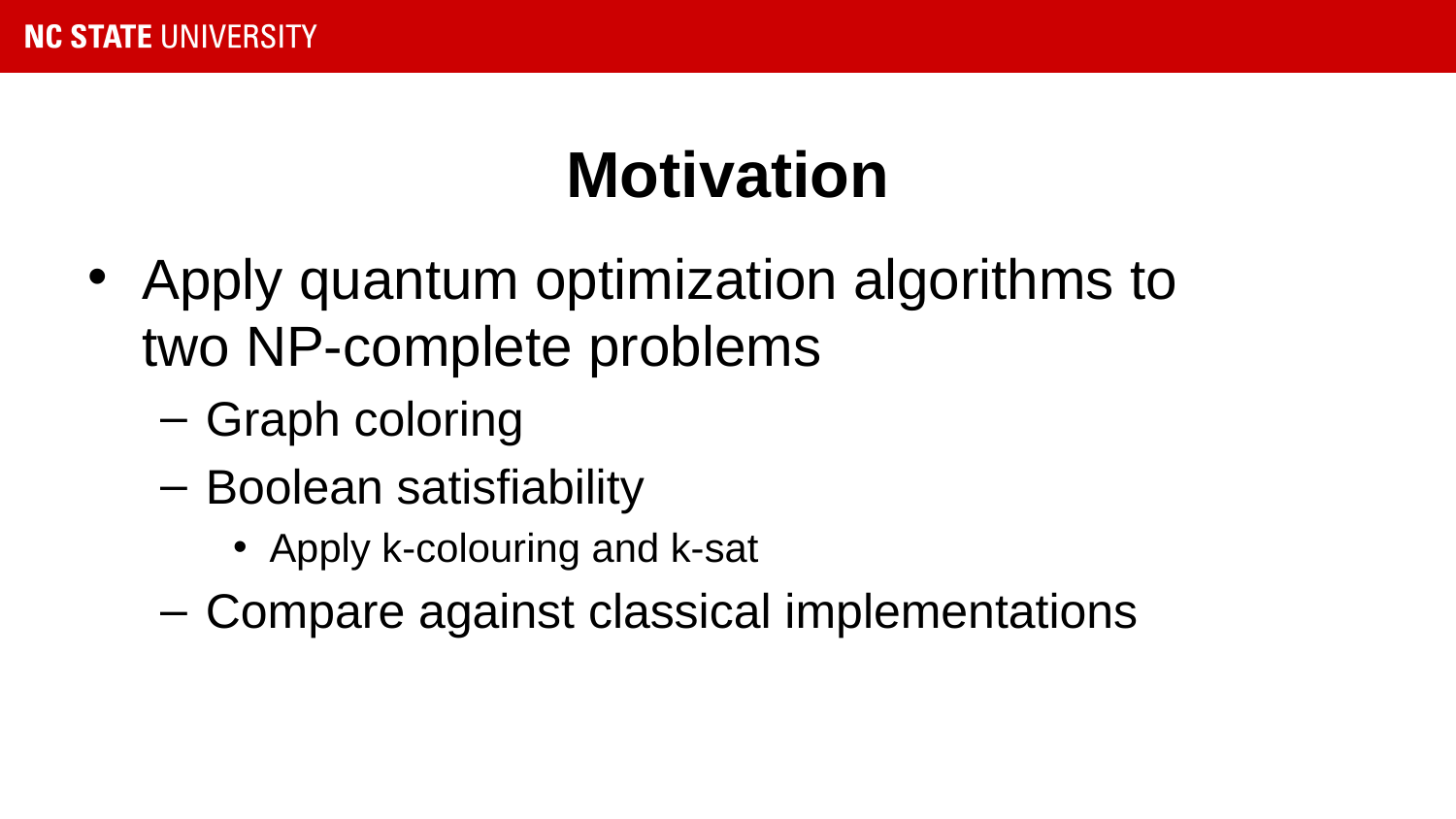

# Motivation
Apply quantum optimization algorithms to two NP-complete problems
Graph coloring
Boolean satisfiability
Apply k-colouring and k-sat
Compare against classical implementations